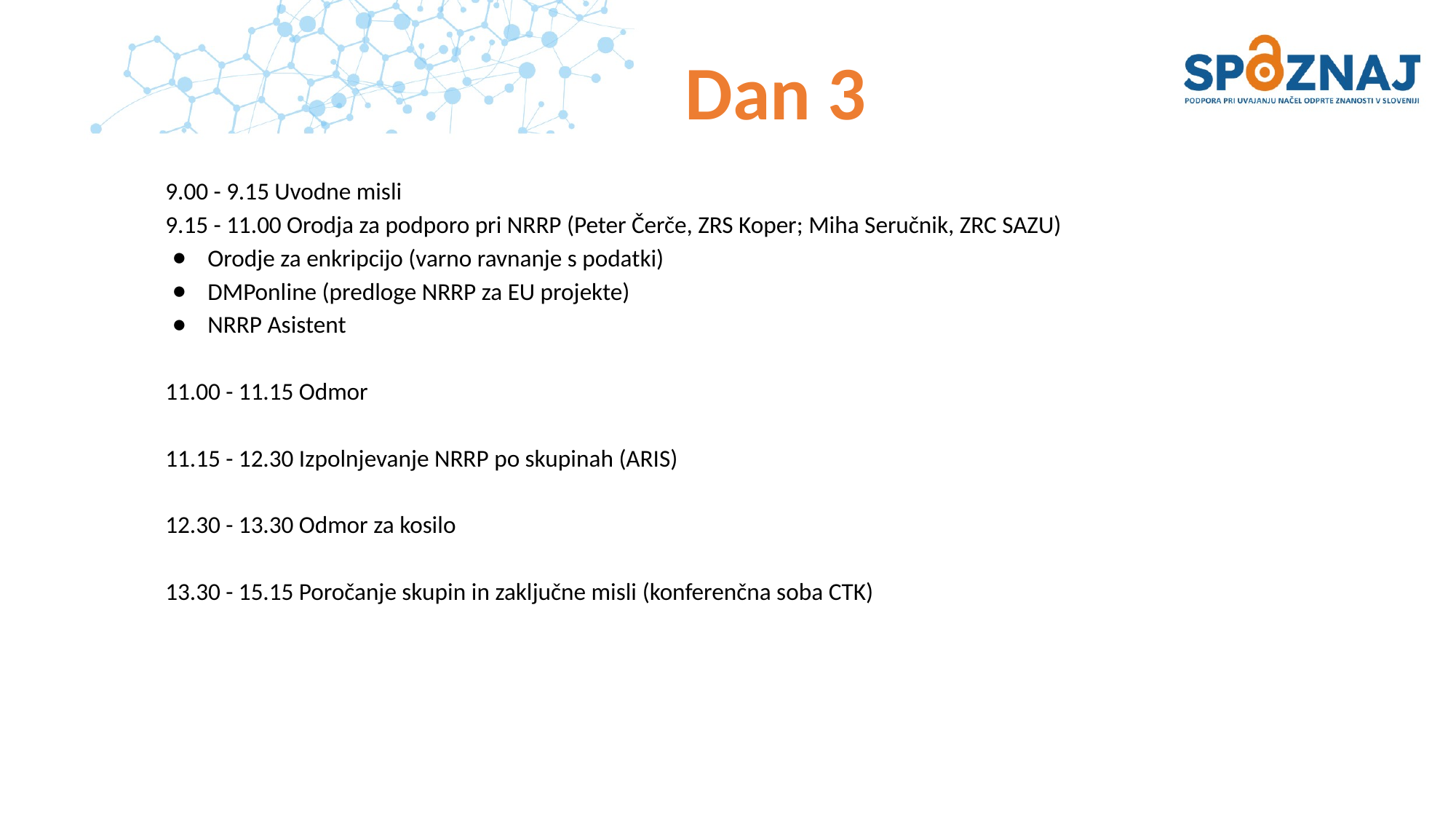

# Dan 3
9.00 - 9.15 Uvodne misli
9.15 - 11.00 Orodja za podporo pri NRRP (Peter Čerče, ZRS Koper; Miha Seručnik, ZRC SAZU)
Orodje za enkripcijo (varno ravnanje s podatki)
DMPonline (predloge NRRP za EU projekte)
NRRP Asistent

11.00 - 11.15 Odmor

11.15 - 12.30 Izpolnjevanje NRRP po skupinah (ARIS)

12.30 - 13.30 Odmor za kosilo

13.30 - 15.15 Poročanje skupin in zaključne misli (konferenčna soba CTK)